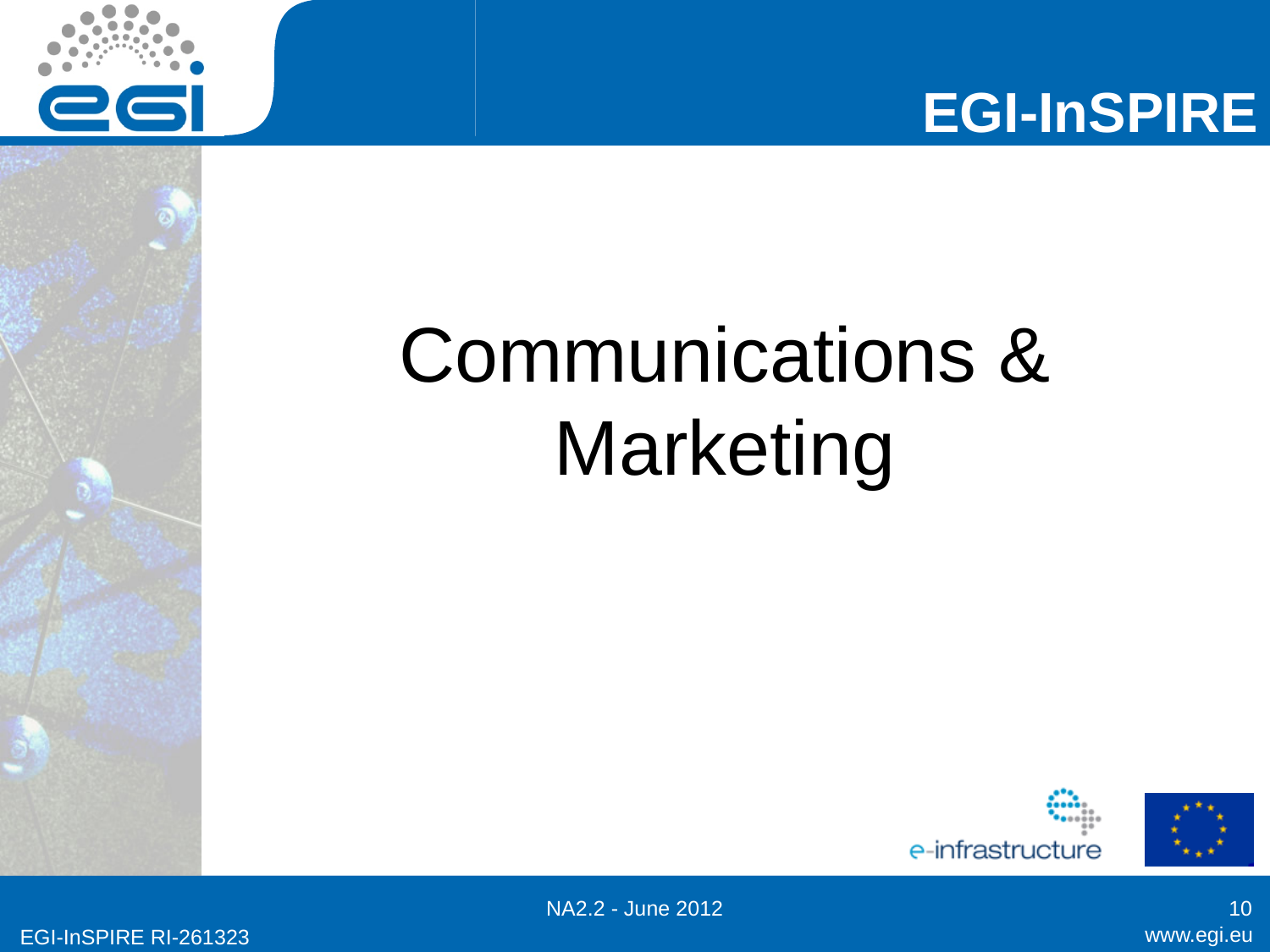

# Communications & Marketing
NA2.2 - June 2012
10